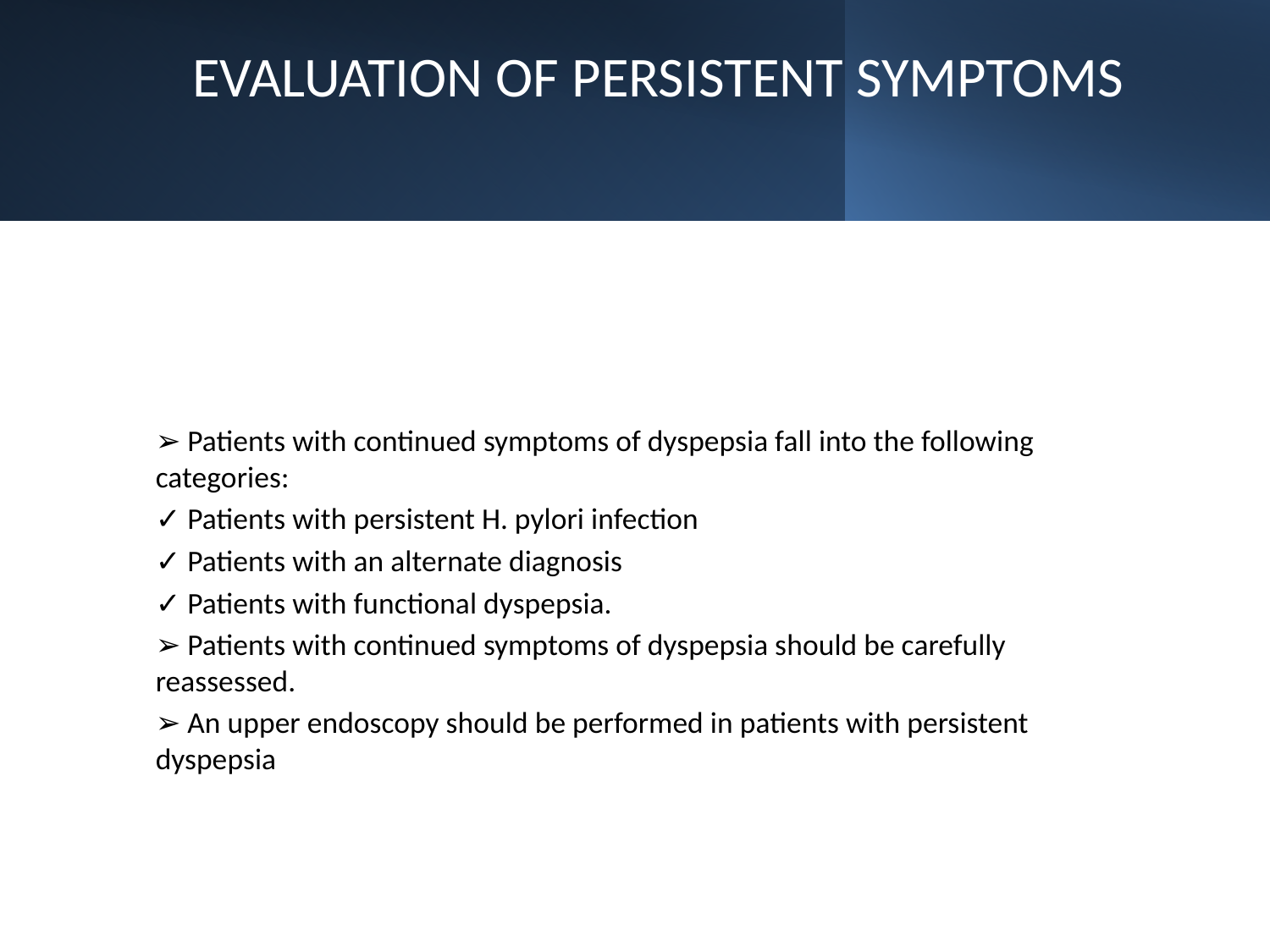

# EVALUATION OF PERSISTENT SYMPTOMS

➢ Patients with continued symptoms of dyspepsia fall into the following categories:
✓ Patients with persistent H. pylori infection
✓ Patients with an alternate diagnosis
✓ Patients with functional dyspepsia.
➢ Patients with continued symptoms of dyspepsia should be carefully reassessed.
➢ An upper endoscopy should be performed in patients with persistent dyspepsia